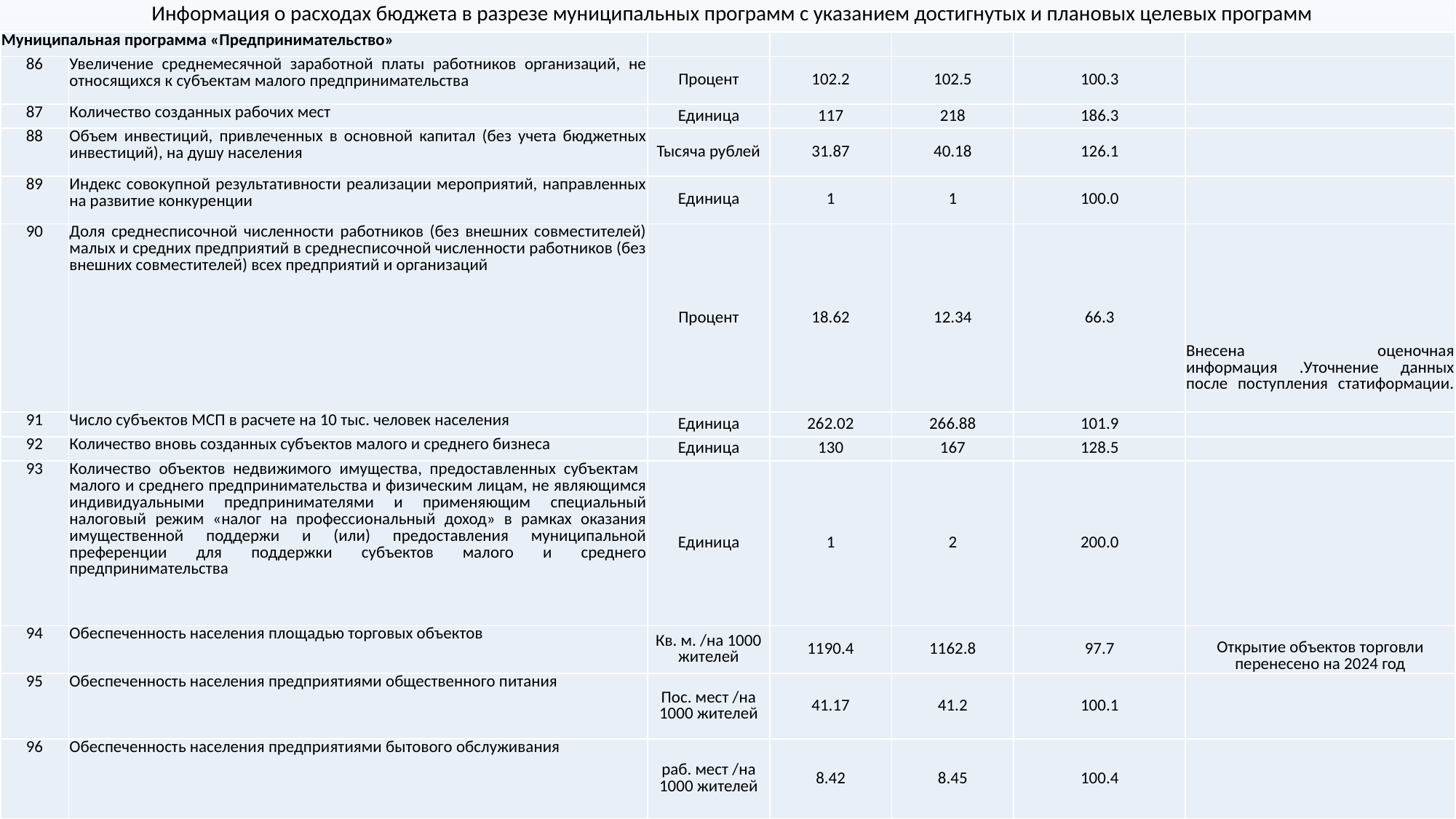

# Информация о расходах бюджета в разрезе муниципальных программ с указанием достигнутых и плановых целевых программ
| Муниципальная программа «Предпринимательство» |  |  |  |  |  |  |
| --- | --- | --- | --- | --- | --- | --- |
| 86 | Увеличение среднемесячной заработной платы работников организаций, не относящихся к субъектам малого предпринимательства | Процент | 102.2 | 102.5 | 100.3 |  |
| 87 | Количество созданных рабочих мест | Единица | 117 | 218 | 186.3 |  |
| 88 | Объем инвестиций, привлеченных в основной капитал (без учета бюджетных инвестиций), на душу населения | Тысяча рублей | 31.87 | 40.18 | 126.1 |  |
| 89 | Индекс совокупной результативности реализации мероприятий, направленных на развитие конкуренции | Единица | 1 | 1 | 100.0 |  |
| 90 | Доля среднесписочной численности работников (без внешних совместителей) малых и средних предприятий в среднесписочной численности работников (без внешних совместителей) всех предприятий и организаций | Процент | 18.62 | 12.34 | 66.3 | Внесена оценочная информация .Уточнение данных после поступления статиформации. |
| 91 | Число субъектов МСП в расчете на 10 тыс. человек населения | Единица | 262.02 | 266.88 | 101.9 |  |
| 92 | Количество вновь созданных субъектов малого и среднего бизнеса | Единица | 130 | 167 | 128.5 |  |
| 93 | Количество объектов недвижимого имущества, предоставленных субъектам малого и среднего предпринимательства и физическим лицам, не являющимся индивидуальными предпринимателями и применяющим специальный налоговый режим «налог на профессиональный доход» в рамках оказания имущественной поддержи и (или) предоставления муниципальной преференции для поддержки субъектов малого и среднего предпринимательства | Единица | 1 | 2 | 200.0 |  |
| 94 | Обеспеченность населения площадью торговых объектов | Кв. м. /на 1000 жителей | 1190.4 | 1162.8 | 97.7 | Открытие объектов торговли перенесено на 2024 год |
| 95 | Обеспеченность населения предприятиями общественного питания | Пос. мест /на 1000 жите­лей | 41.17 | 41.2 | 100.1 |  |
| 96 | Обеспеченность населения предприятиями бытового обслуживания | раб. мест /на 1000 жителей | 8.42 | 8.45 | 100.4 |  |